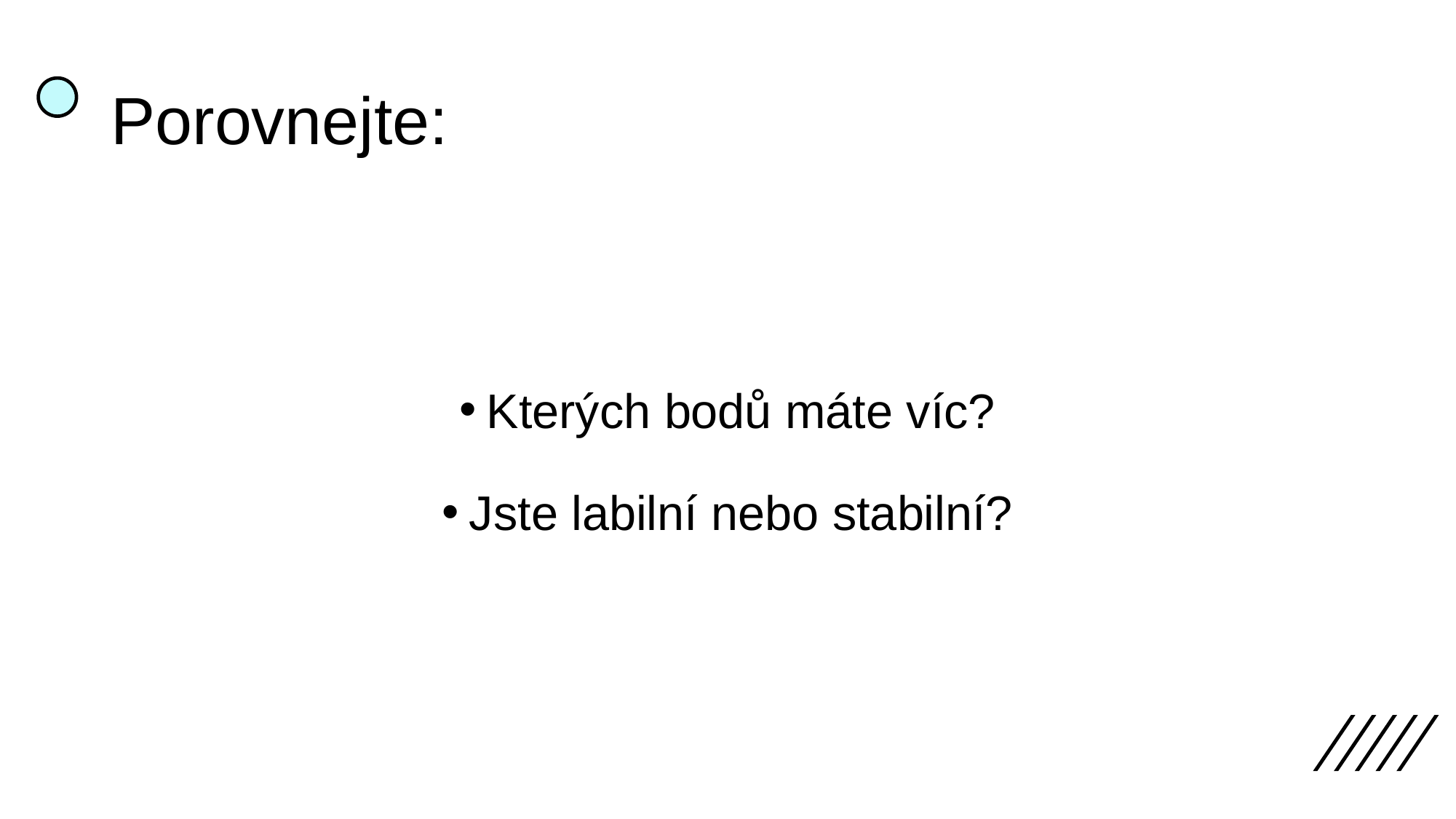

# Porovnejte:

Kterých bodů máte víc?
Jste labilní nebo stabilní?